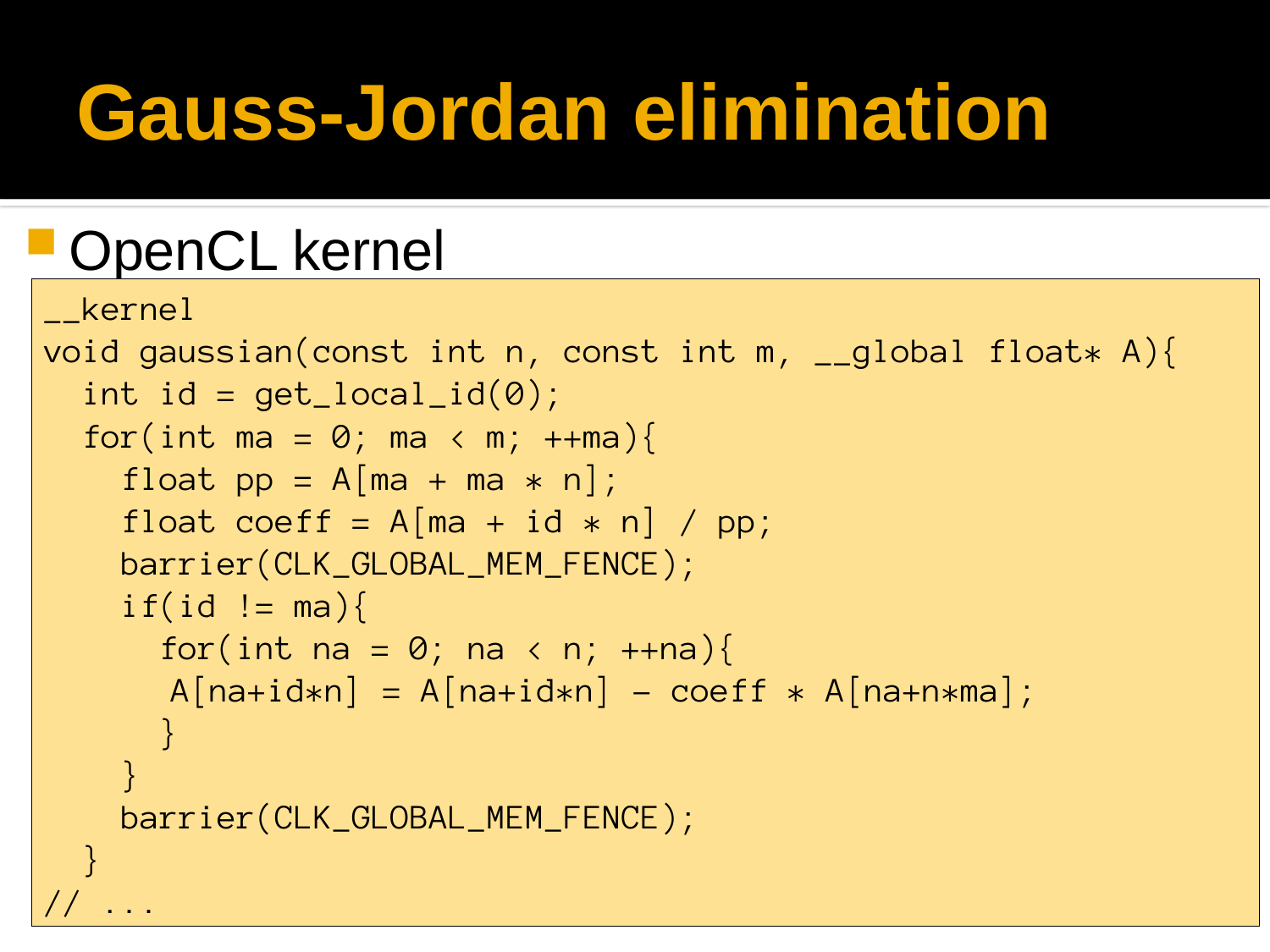

# Gauss-Jordan elimination
OpenCL kernel
__kernel
void gaussian(const int n, const int m, __global float* A){
  int id = get_local_id(0);
  for(int ma = 0; ma < m; ++ma){
    float pp = A[ma + ma * n];
    float coeff = A[ma + id * n] / pp;
    barrier(CLK_GLOBAL_MEM_FENCE);
    if(id != ma){
      for(int na = 0; na < n; ++na){
	A[na+id*n] = A[na+id*n] - coeff * A[na+n*ma];
      }
    }
    barrier(CLK_GLOBAL_MEM_FENCE);
  }
// ...